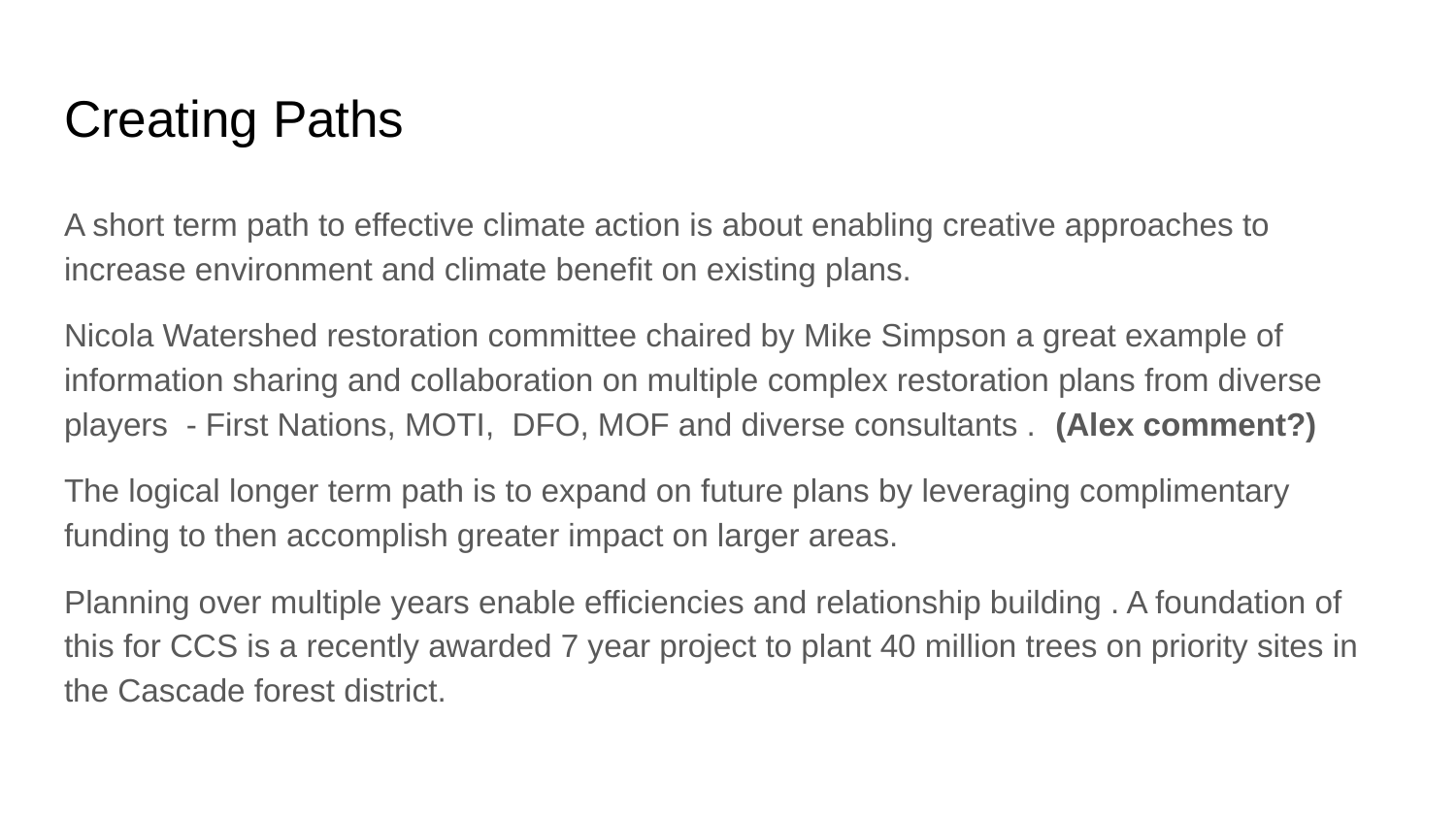

# Creating Paths
A short term path to effective climate action is about enabling creative approaches to increase environment and climate benefit on existing plans.
Nicola Watershed restoration committee chaired by Mike Simpson a great example of information sharing and collaboration on multiple complex restoration plans from diverse players  - First Nations, MOTI,  DFO, MOF and diverse consultants .  (Alex comment?)
The logical longer term path is to expand on future plans by leveraging complimentary funding to then accomplish greater impact on larger areas.
Planning over multiple years enable efficiencies and relationship building . A foundation of this for CCS is a recently awarded 7 year project to plant 40 million trees on priority sites in the Cascade forest district.